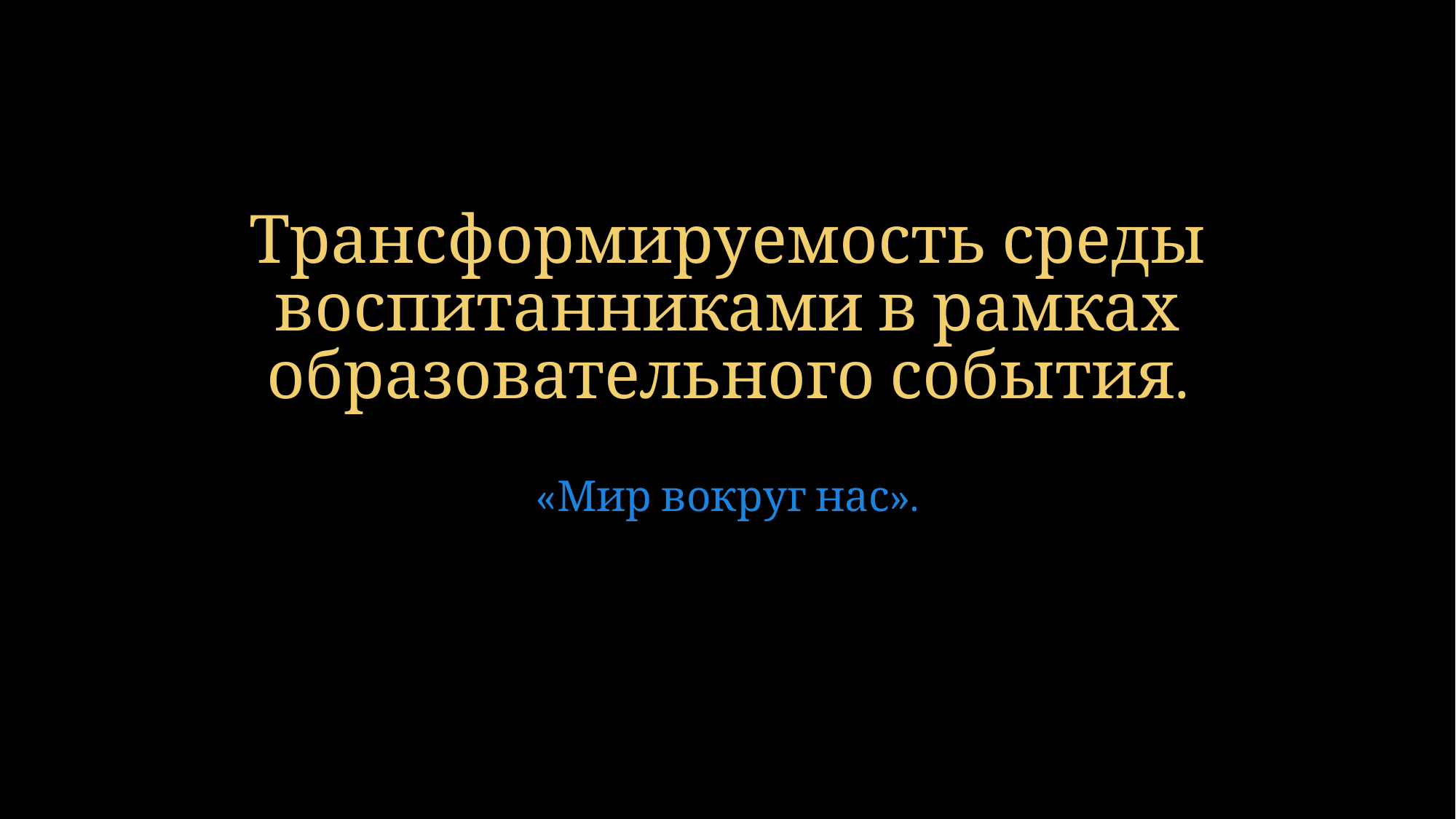

# Трансформируемость среды воспитанниками в рамках образовательного события.
«Мир вокруг нас».